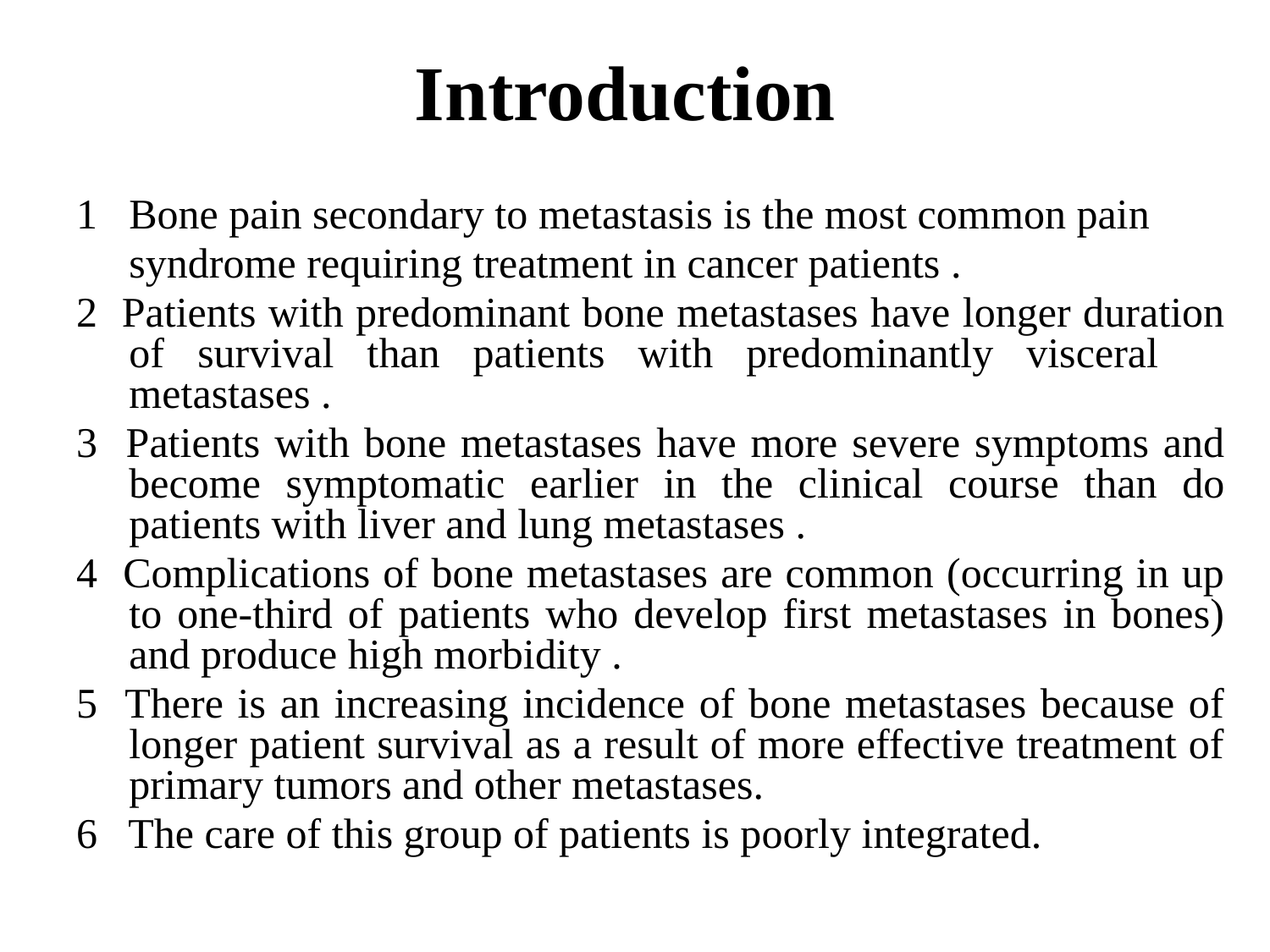

# Introduction
Bone pain secondary to metastasis is the most common pain
     syndrome requiring treatment in cancer patients .
2  Patients with predominant bone metastases have longer duration of survival than patients with predominantly visceral   metastases .
3  Patients with bone metastases have more severe symptoms and become symptomatic earlier in the clinical course than do patients with liver and lung metastases .
4  Complications of bone metastases are common (occurring in up to one-third of patients who develop first metastases in bones) and produce high morbidity .
5  There is an increasing incidence of bone metastases because of longer patient survival as a result of more effective treatment of primary tumors and other metastases.
6   The care of this group of patients is poorly integrated.